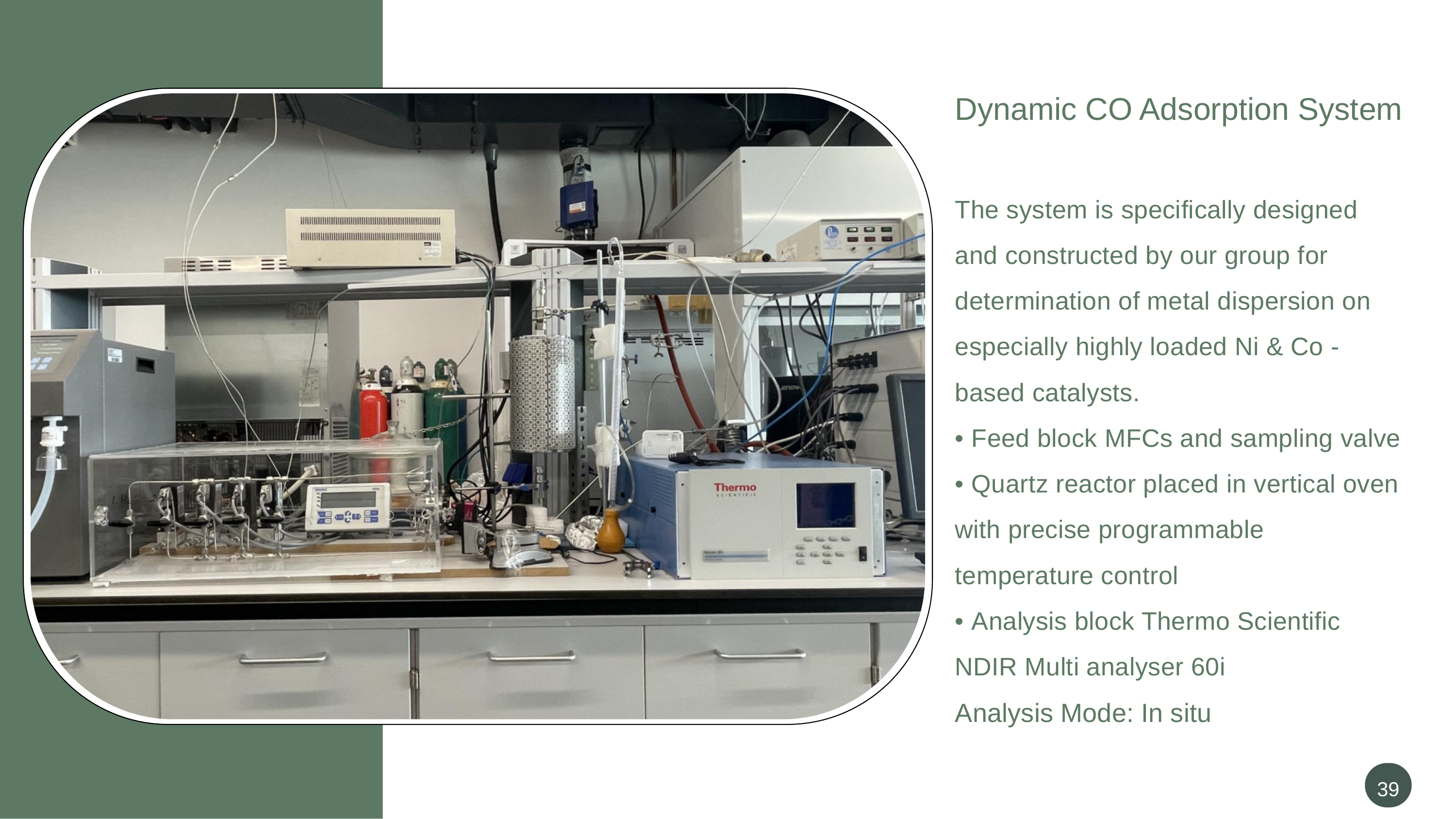

Dynamic CO Adsorption System
The system is specifically designed and constructed by our group for determination of metal dispersion on especially highly loaded Ni & Co - based catalysts.
• Feed block MFCs and sampling valve • Quartz reactor placed in vertical oven with precise programmable temperature control
• Analysis block Thermo Scientific NDIR Multi analyser 60i

Analysis Mode: In situ

39